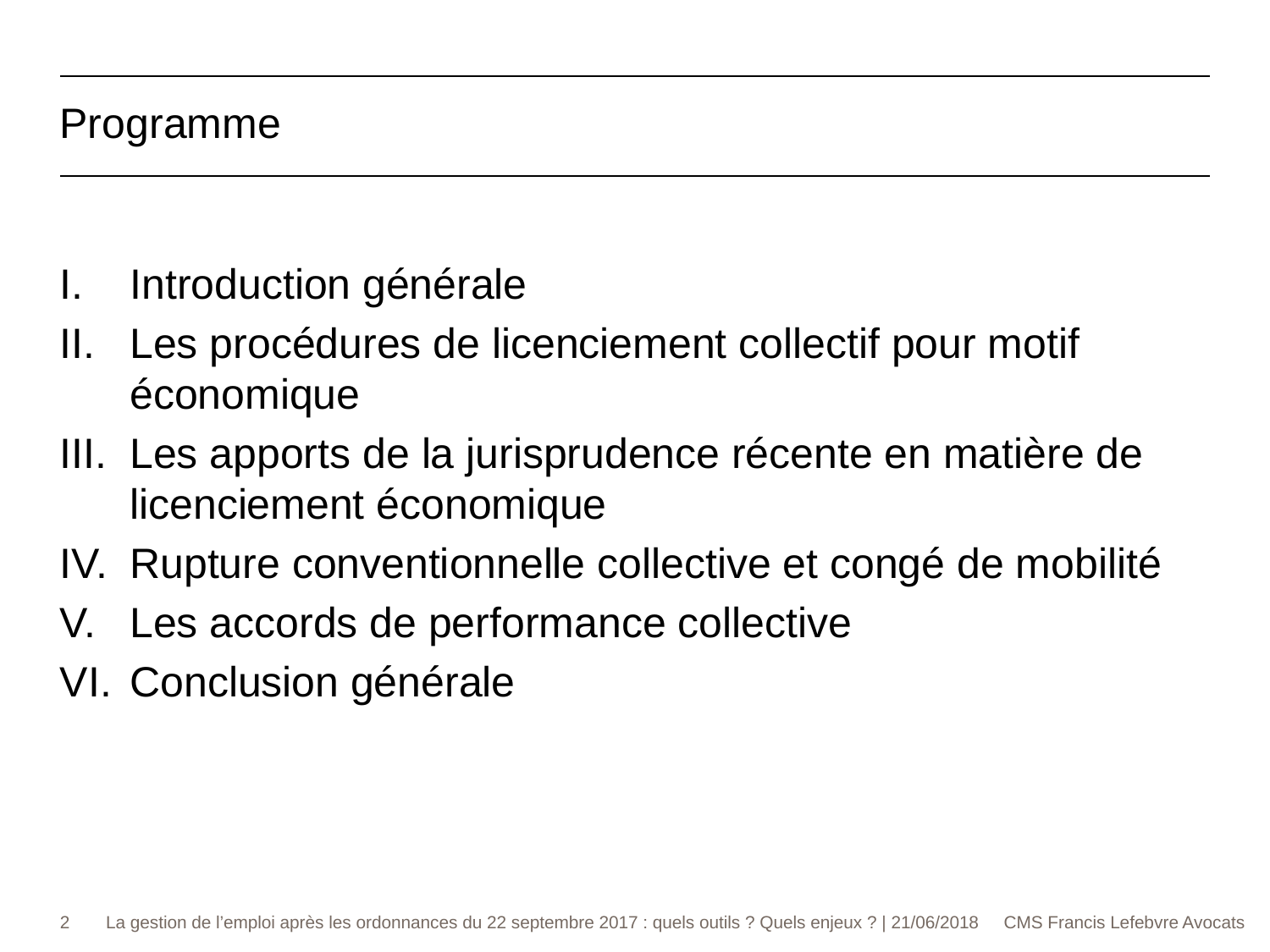

Programme

Introduction générale
Les procédures de licenciement collectif pour motif économique
Les apports de la jurisprudence récente en matière de licenciement économique
Rupture conventionnelle collective et congé de mobilité
Les accords de performance collective
Conclusion générale

2